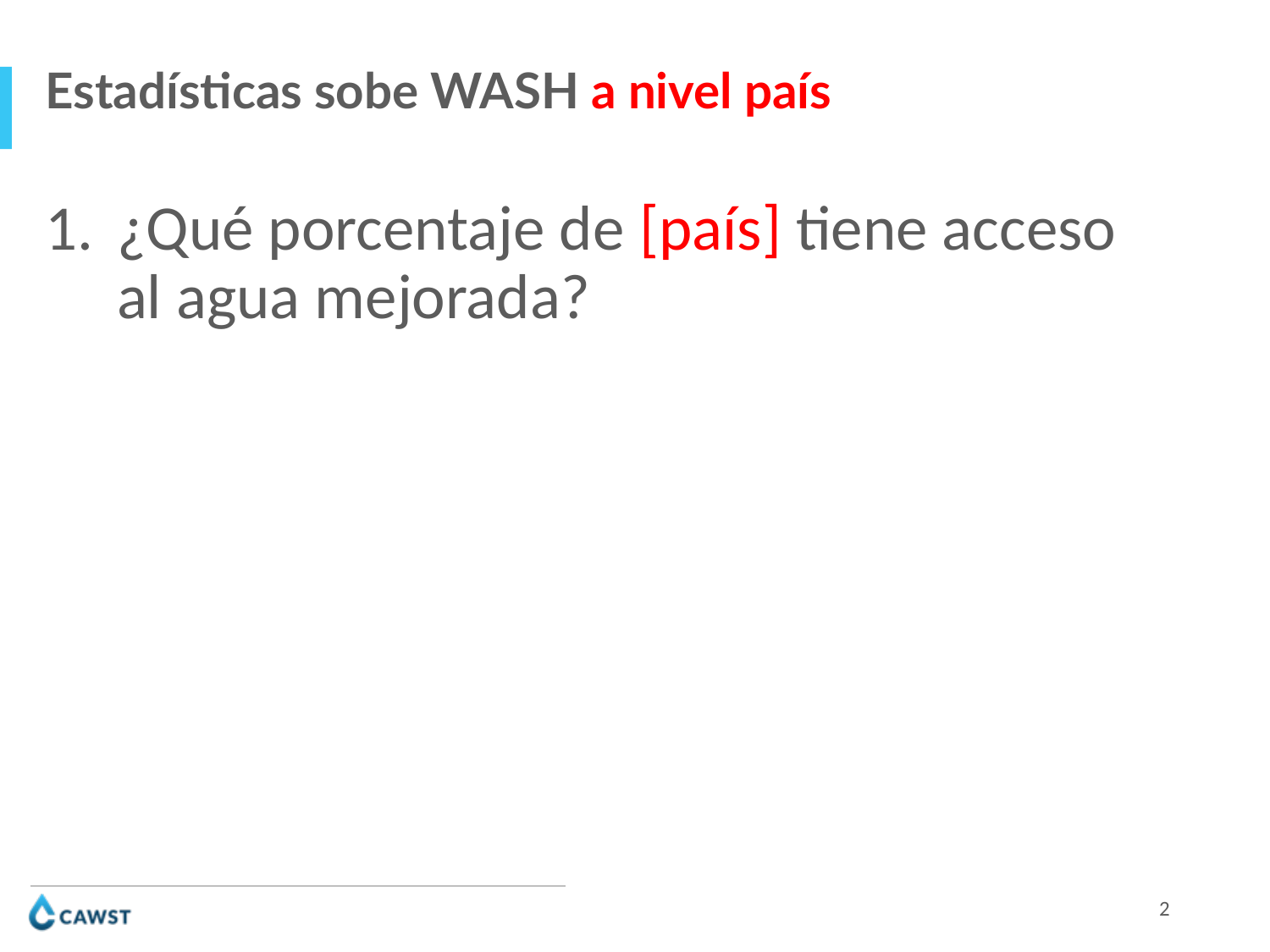

Estadísticas sobe WASH a nivel país

¿Qué porcentaje de [país] tiene acceso al agua mejorada?

2